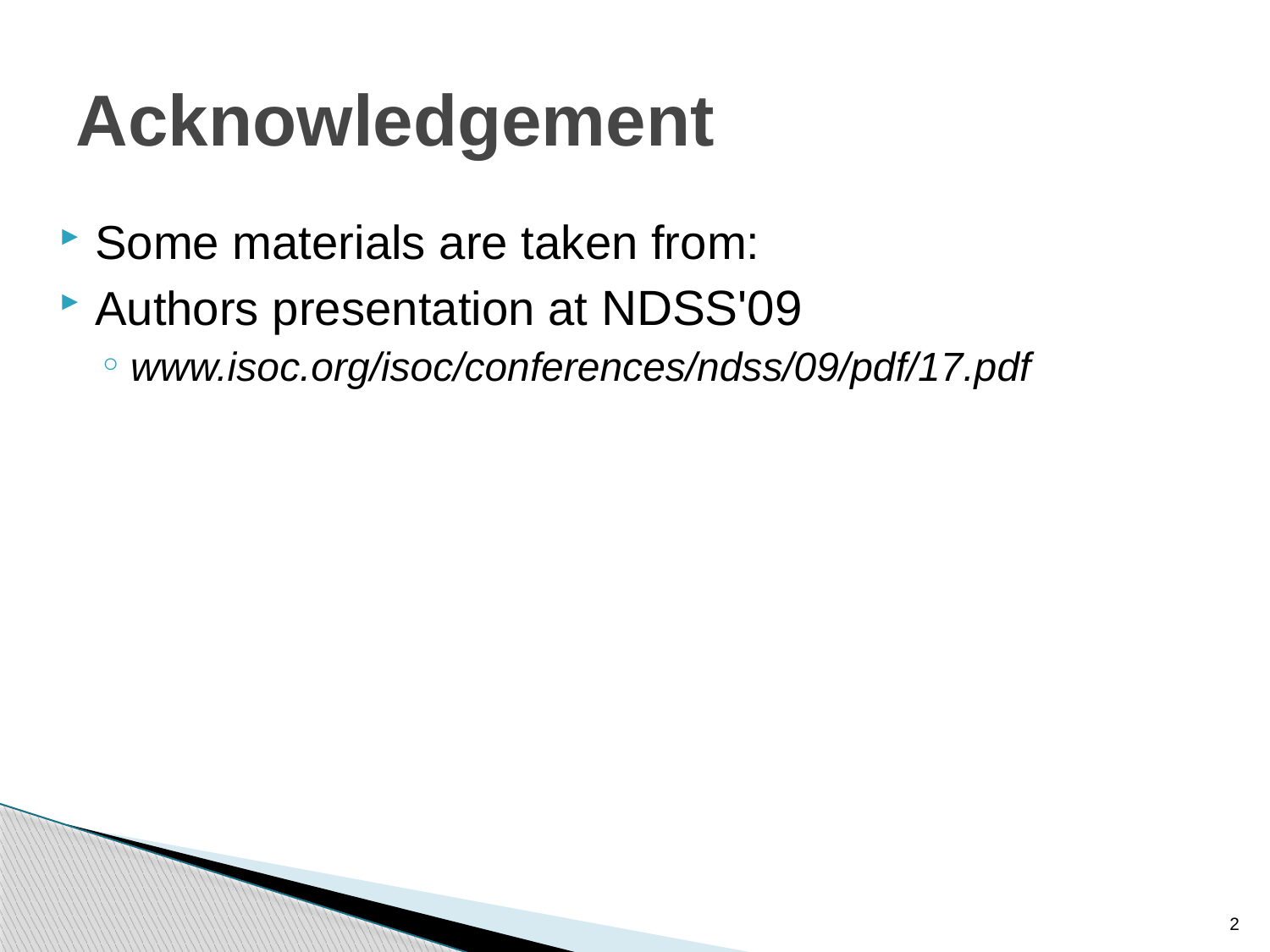

# Acknowledgement
Some materials are taken from:
Authors presentation at NDSS'09
www.isoc.org/isoc/conferences/ndss/09/pdf/17.pdf
2